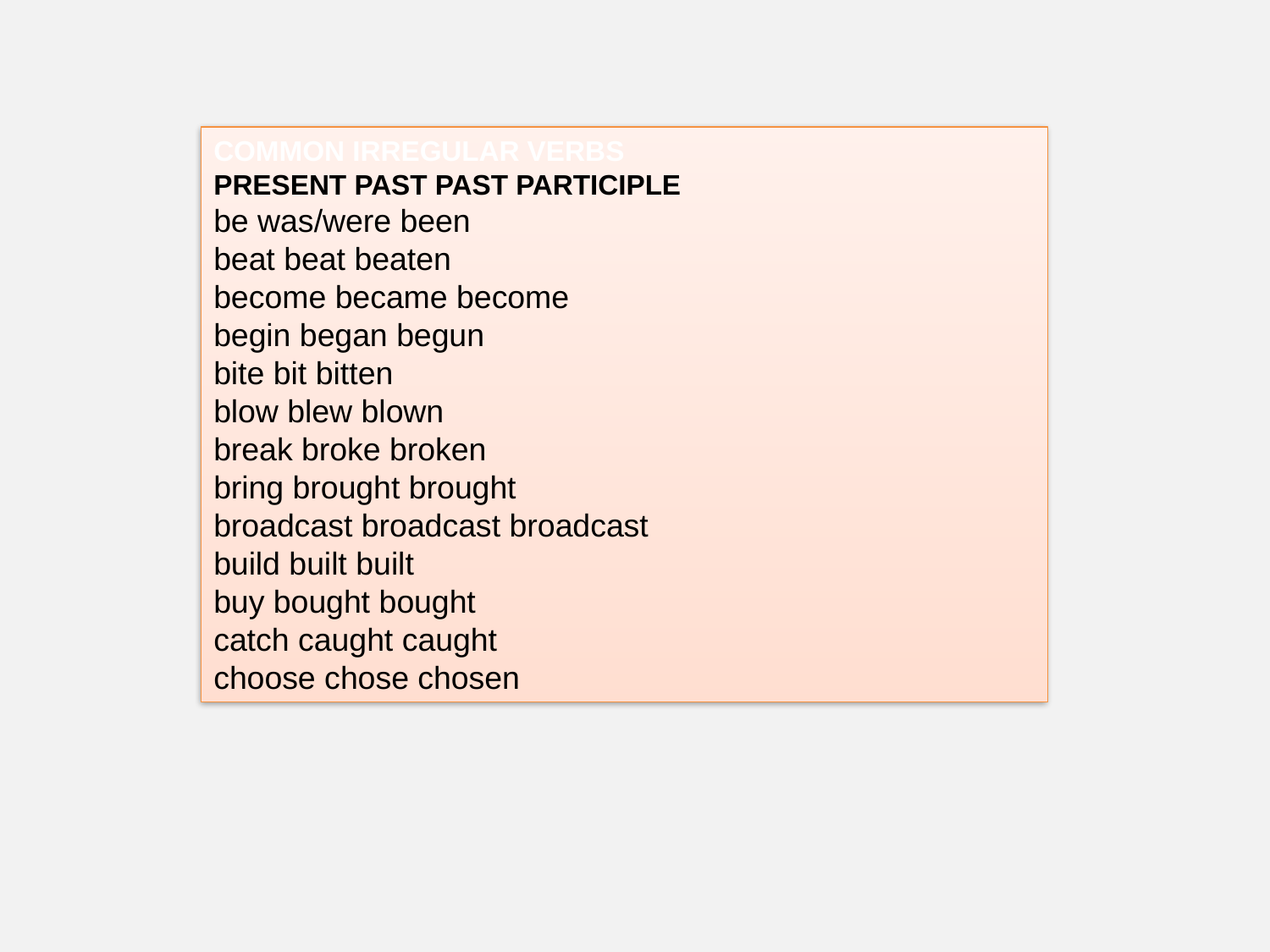

COMMON IRREGULAR VERBS
PRESENT PAST PAST PARTICIPLE
be was/were been
beat beat beaten
become became become
begin began begun
bite bit bitten
blow blew blown
break broke broken
bring brought brought
broadcast broadcast broadcast
build built built
buy bought bought
catch caught caught
choose chose chosen